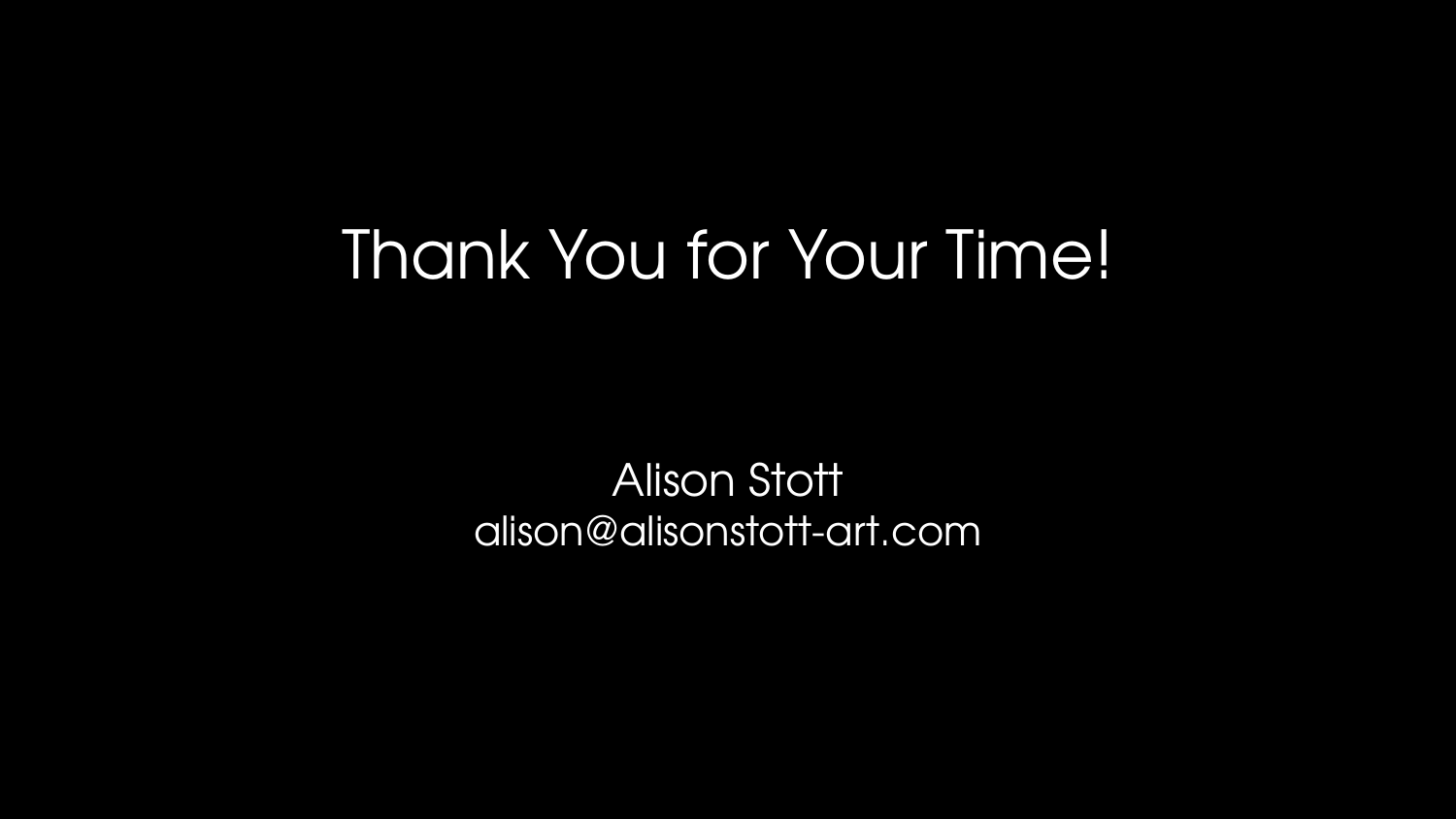

Thank You for Your Time!

Alison Stott
alison@alisonstott-art.com